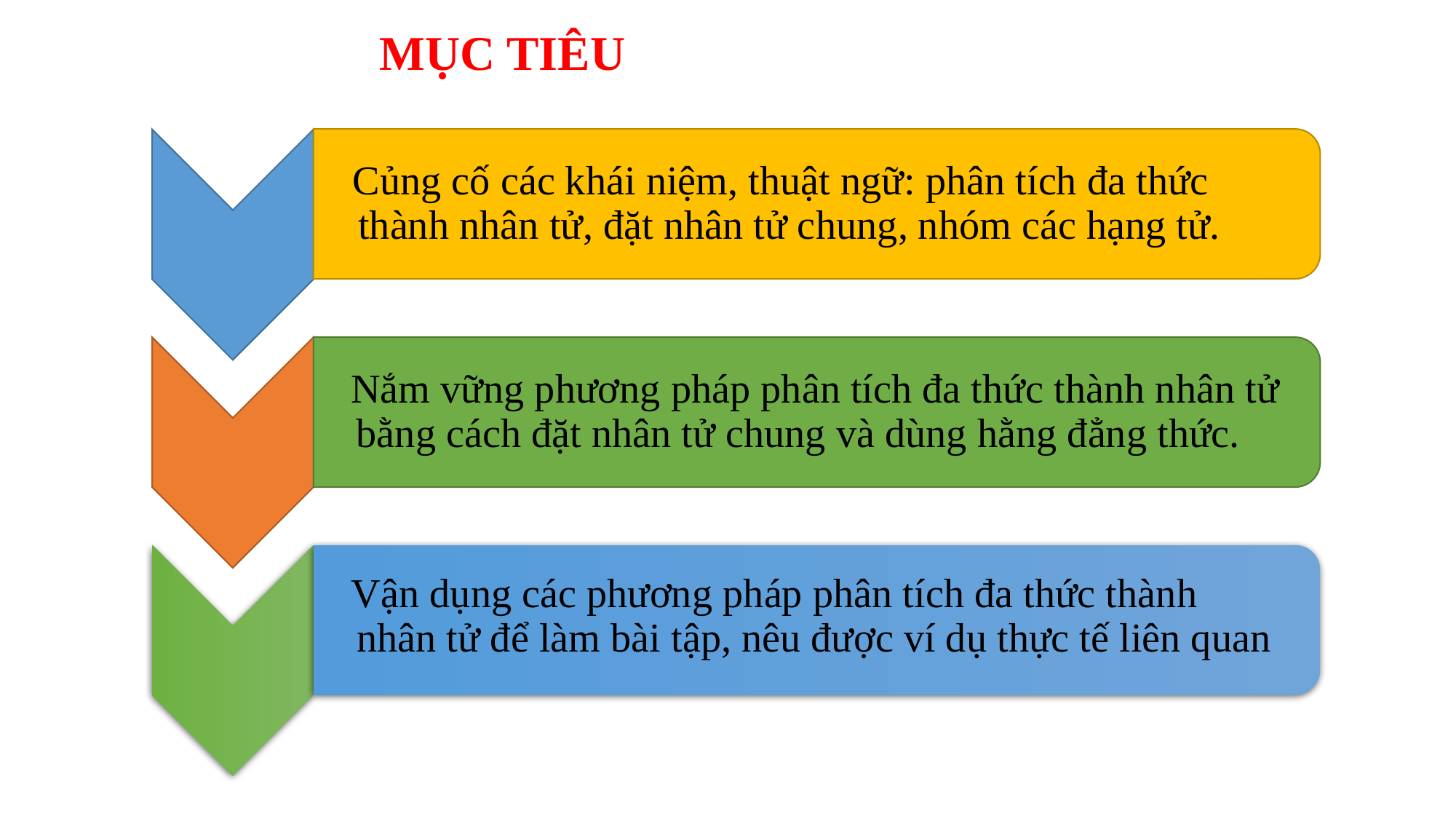

MỤC TIÊU

Củng cố các khái niệm, thuật ngữ: phân tích đa thức thành nhân tử, đặt nhân tử chung, nhóm các hạng tử.

Nắm vững phương pháp phân tích đa thức thành nhân tử bằng cách đặt nhân tử chung và dùng hằng đẳng thức.

Vận dụng các phương pháp phân tích đa thức thành nhân tử để làm bài tập, nêu được ví dụ thực tế liên quan